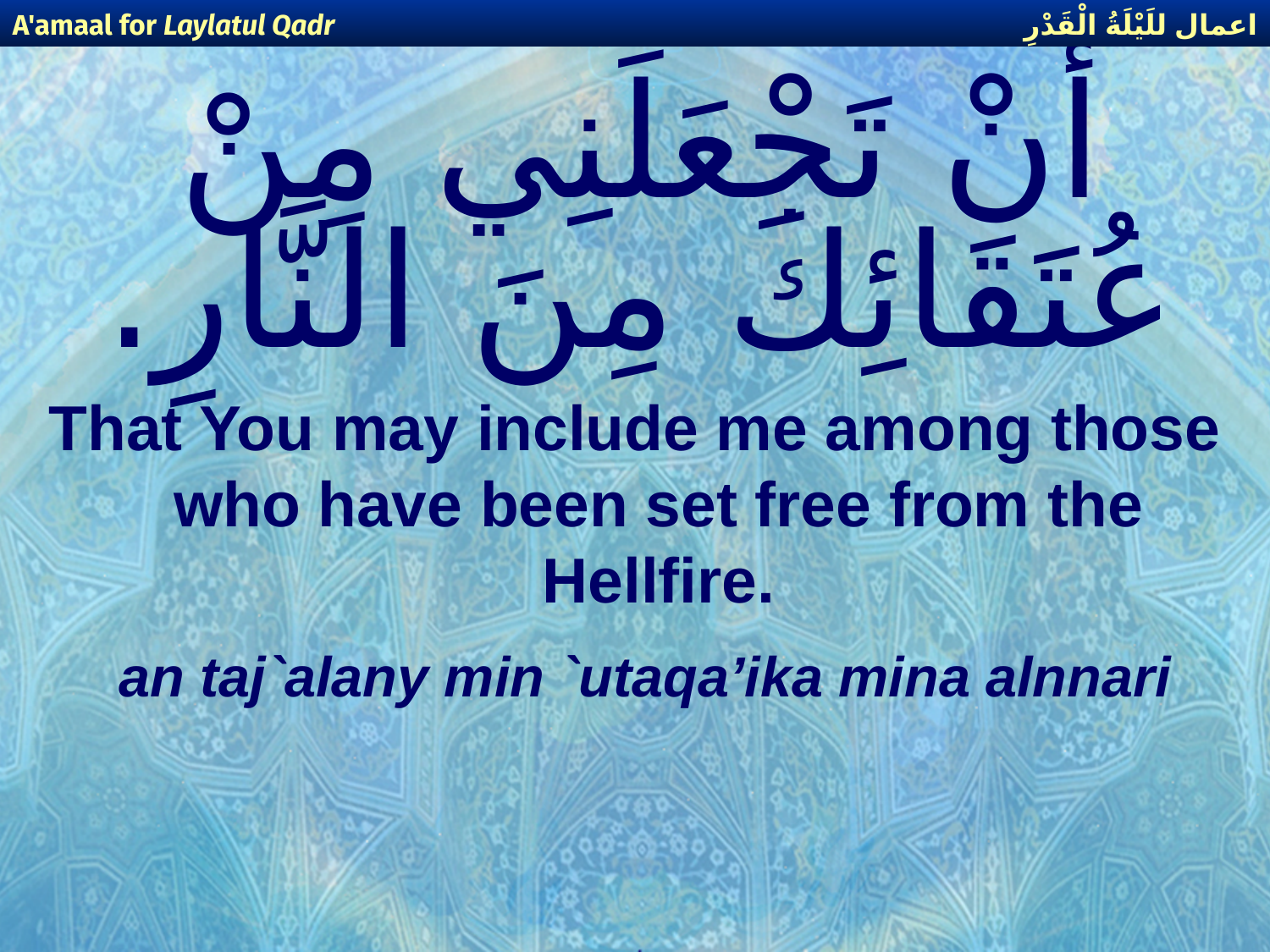

اعمال للَيْلَةُ الْقَدْرِ
A'amaal for Laylatul Qadr
# أَنْ تَجْعَلَنِي مِنْ عُتَقَائِكَ مِنَ النَّارِ.
That You may include me among those who have been set free from the Hellfire.
an taj`alany min `utaqa’ika mina alnnari